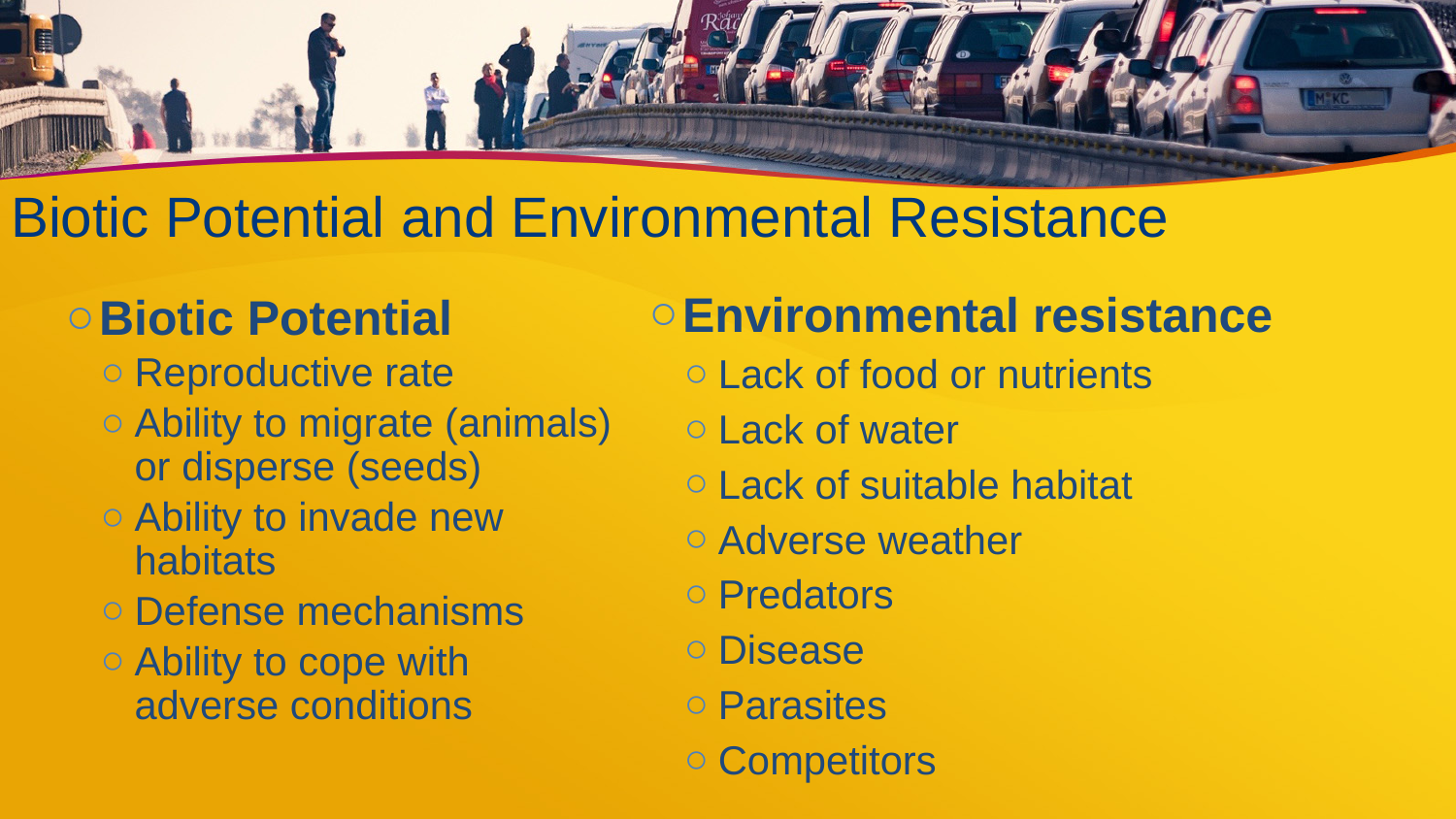

# Biotic Potential and Environmental Resistance
Environmental resistance
Lack of food or nutrients
Lack of water
Lack of suitable habitat
Adverse weather
Predators
Disease
Parasites
Competitors
Biotic Potential
Reproductive rate
Ability to migrate (animals) or disperse (seeds)
Ability to invade new habitats
Defense mechanisms
Ability to cope with adverse conditions